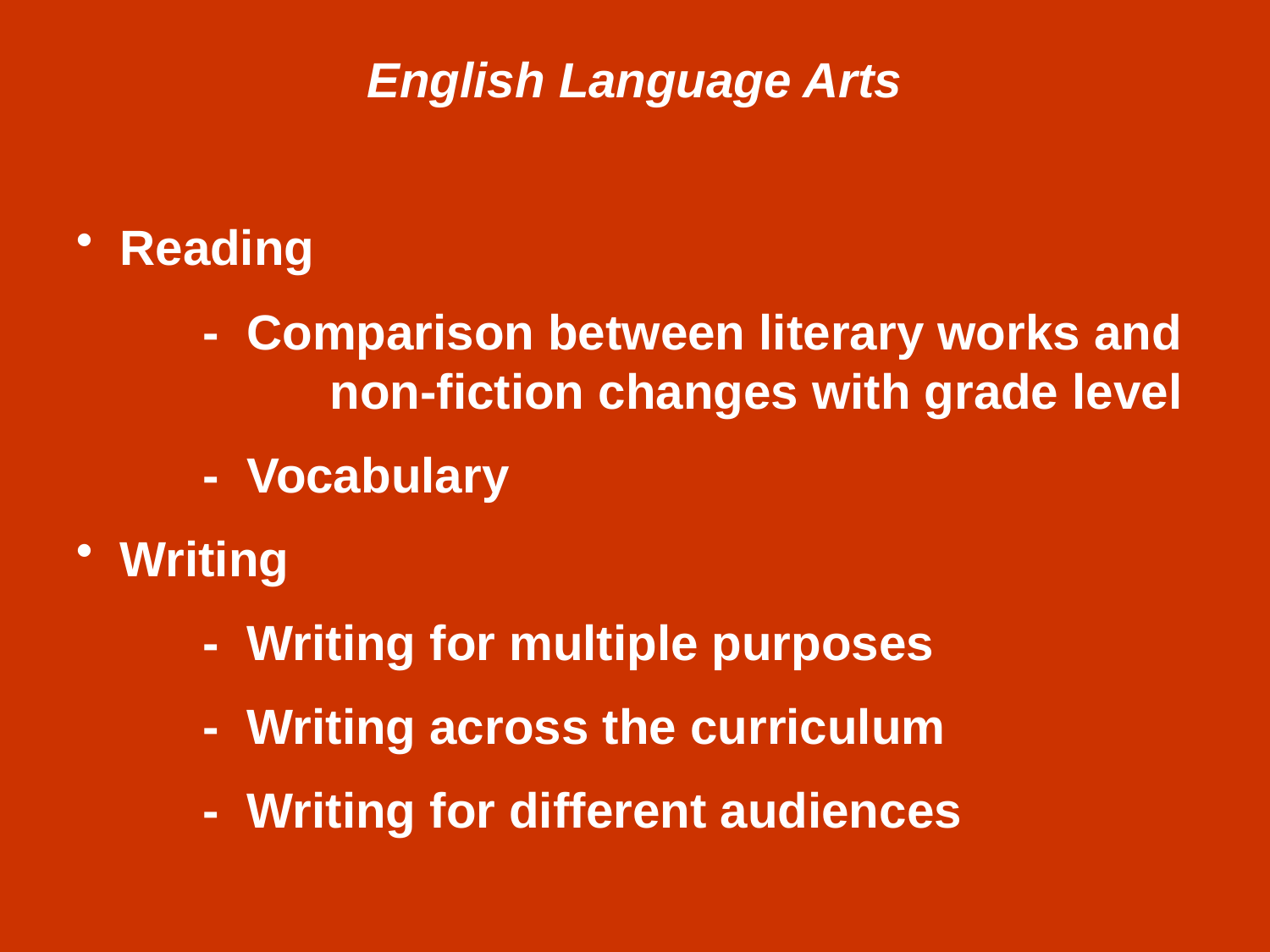

English Language Arts

 Reading
	-  Comparison between literary works and 		non-fiction changes with grade level
	-  Vocabulary
 Writing
	-  Writing for multiple purposes
	-  Writing across the curriculum
	-  Writing for different audiences